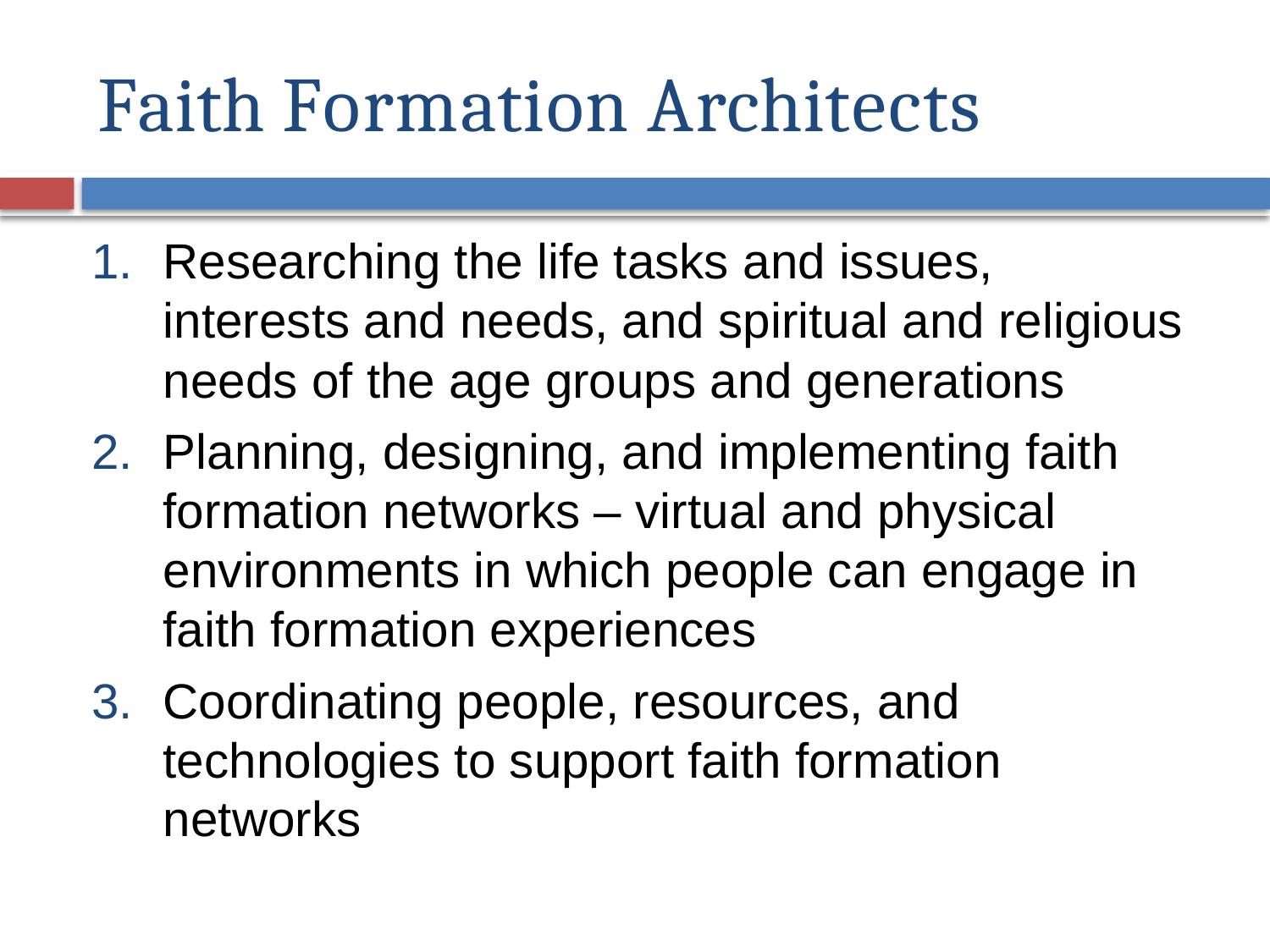

# Faith Formation Architects
Researching the life tasks and issues, interests and needs, and spiritual and religious needs of the age groups and generations
Planning, designing, and implementing faith formation networks – virtual and physical environments in which people can engage in faith formation experiences
Coordinating people, resources, and technologies to support faith formation networks